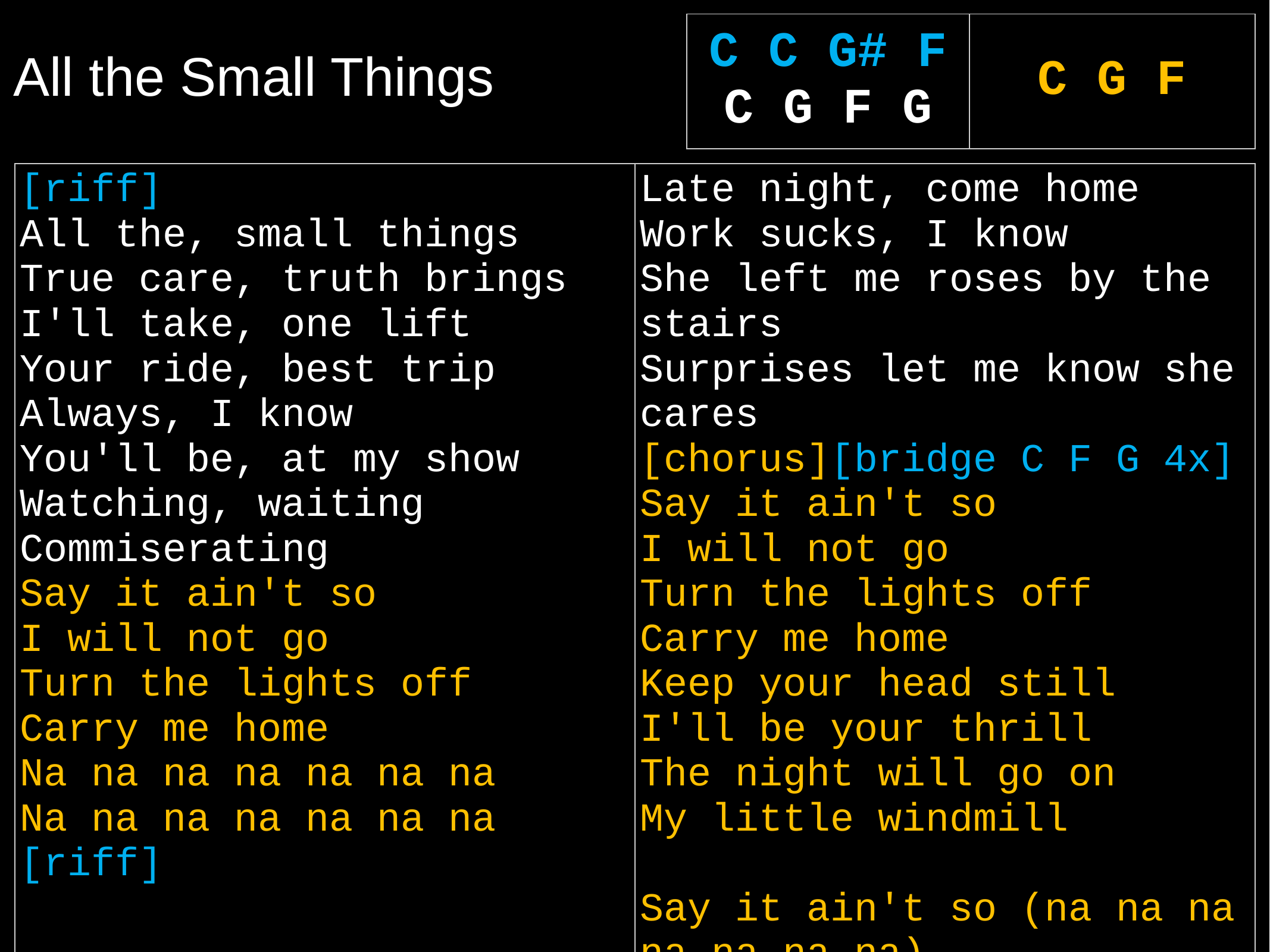

# All the Small Things
| C C G# F C G F G | C G F |
| --- | --- |
| [riff] All the, small things True care, truth brings I'll take, one lift Your ride, best trip Always, I know You'll be, at my show Watching, waiting Commiserating Say it ain't so I will not go Turn the lights off Carry me home Na na na na na na na Na na na na na na na [riff] | Late night, come home Work sucks, I know She left me roses by the stairs Surprises let me know she cares [chorus][bridge C F G 4x] Say it ain't so I will not go Turn the lights off Carry me home Keep your head still I'll be your thrill The night will go on My little windmill Say it ain't so (na na na na na na na) I will not go (na na na na na na na) Turn the lights off (na na na na na na na) Carry me home (na na na na na na na) Keep your head still (na na na na na na na) I'll be your thrill (na na na na na na na) The night will go on (na na na na na na na) The night will go on (na na na na na na na) My little windmill |
| --- | --- |